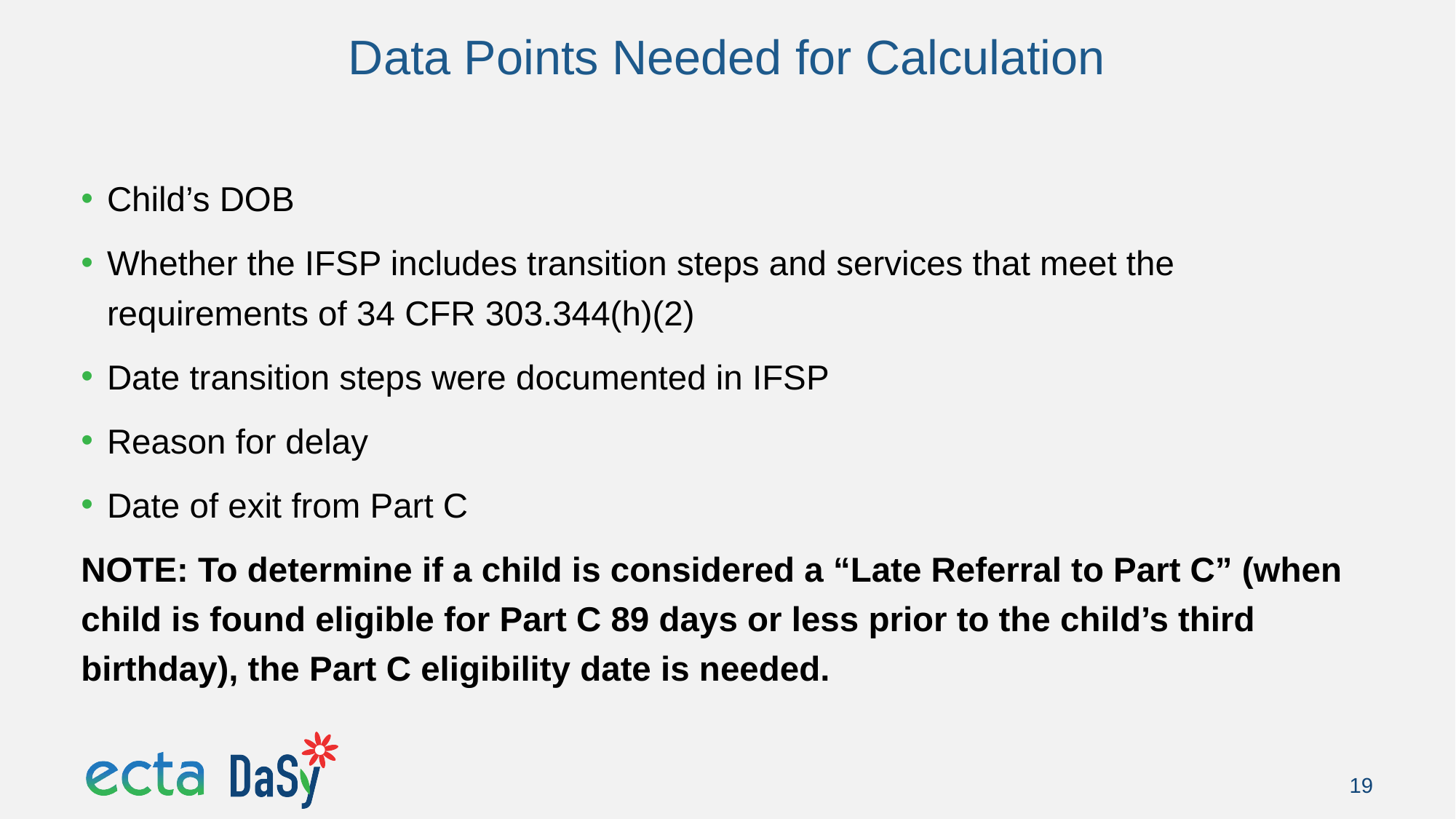

# Data Points Needed for Calculation
Child’s DOB
Whether the IFSP includes transition steps and services that meet the requirements of 34 CFR 303.344(h)(2)
Date transition steps were documented in IFSP
Reason for delay
Date of exit from Part C
NOTE: To determine if a child is considered a “Late Referral to Part C” (when child is found eligible for Part C 89 days or less prior to the child’s third birthday), the Part C eligibility date is needed.

19